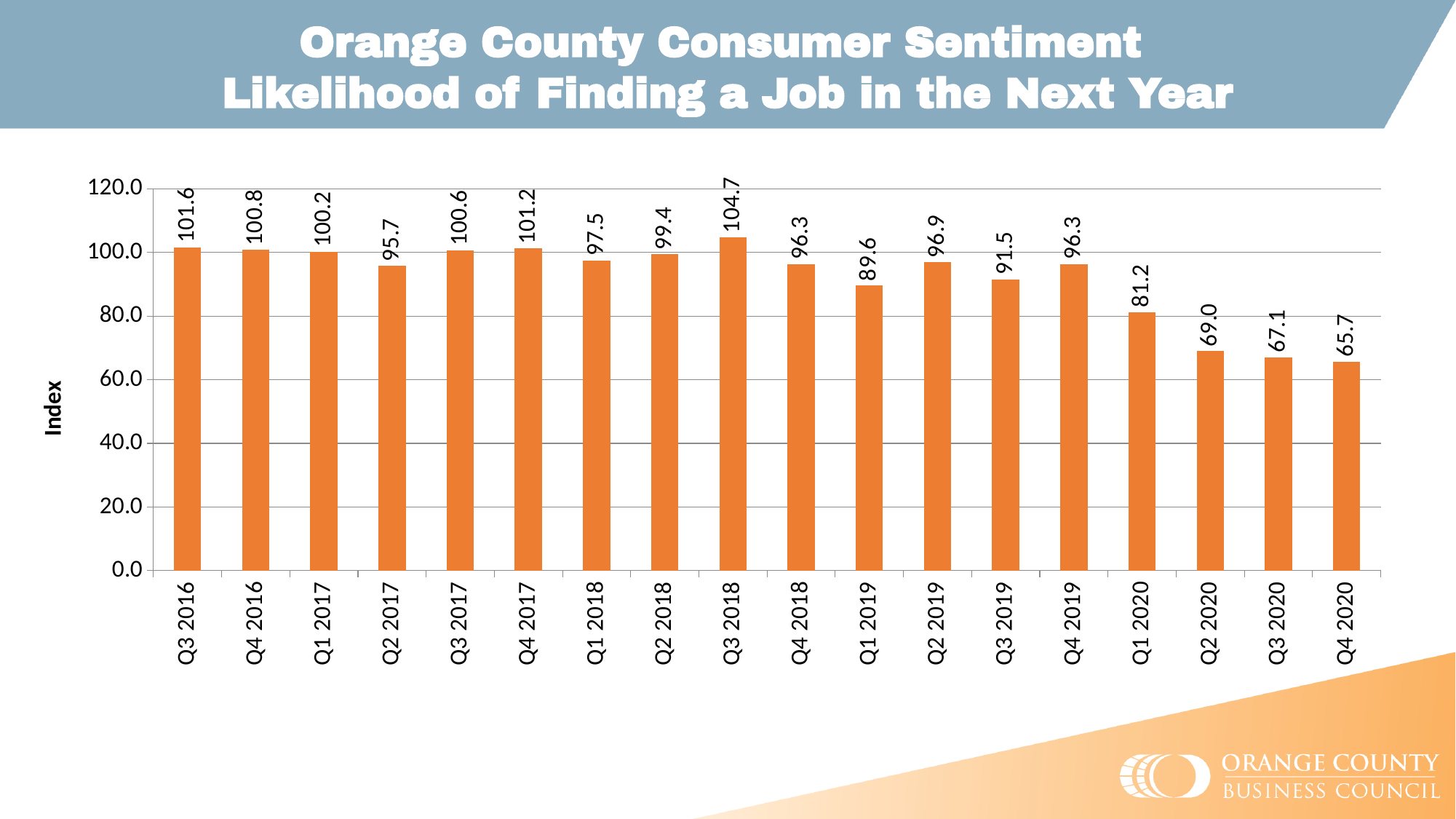

Orange County Consumer Sentiment
Likelihood of Finding a Job in the Next Year

### Chart

| Category | Index |
|---|---|
| Q3 2016 | 101.6 |
| Q4 2016 | 100.8 |
| Q1 2017 | 100.2 |
| Q2 2017 | 95.7 |
| Q3 2017 | 100.6 |
| Q4 2017 | 101.2 |
| Q1 2018 | 97.5 |
| Q2 2018 | 99.4 |
| Q3 2018 | 104.7 |
| Q4 2018 | 96.3 |
| Q1 2019 | 89.6 |
| Q2 2019 | 96.9 |
| Q3 2019 | 91.5 |
| Q4 2019 | 96.3 |
| Q1 2020 | 81.2 |
| Q2 2020 | 69.0 |
| Q3 2020 | 67.1 |
| Q4 2020 | 65.7 |